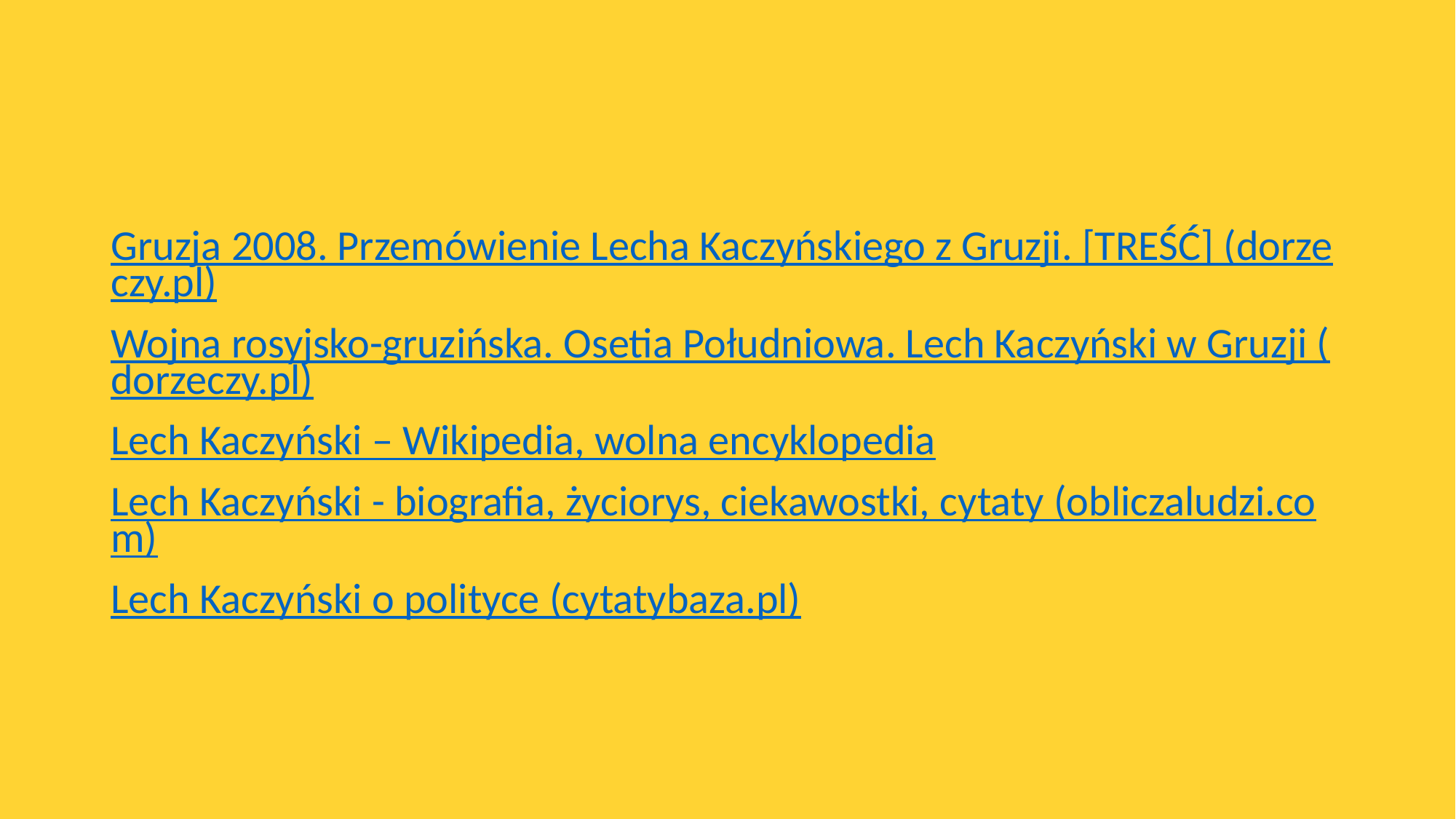

Gruzja 2008. Przemówienie Lecha Kaczyńskiego z Gruzji. [TREŚĆ] (dorzeczy.pl)
Wojna rosyjsko-gruzińska. Osetia Południowa. Lech Kaczyński w Gruzji (dorzeczy.pl)
Lech Kaczyński – Wikipedia, wolna encyklopedia
Lech Kaczyński - biografia, życiorys, ciekawostki, cytaty (obliczaludzi.com)
Lech Kaczyński o polityce (cytatybaza.pl)